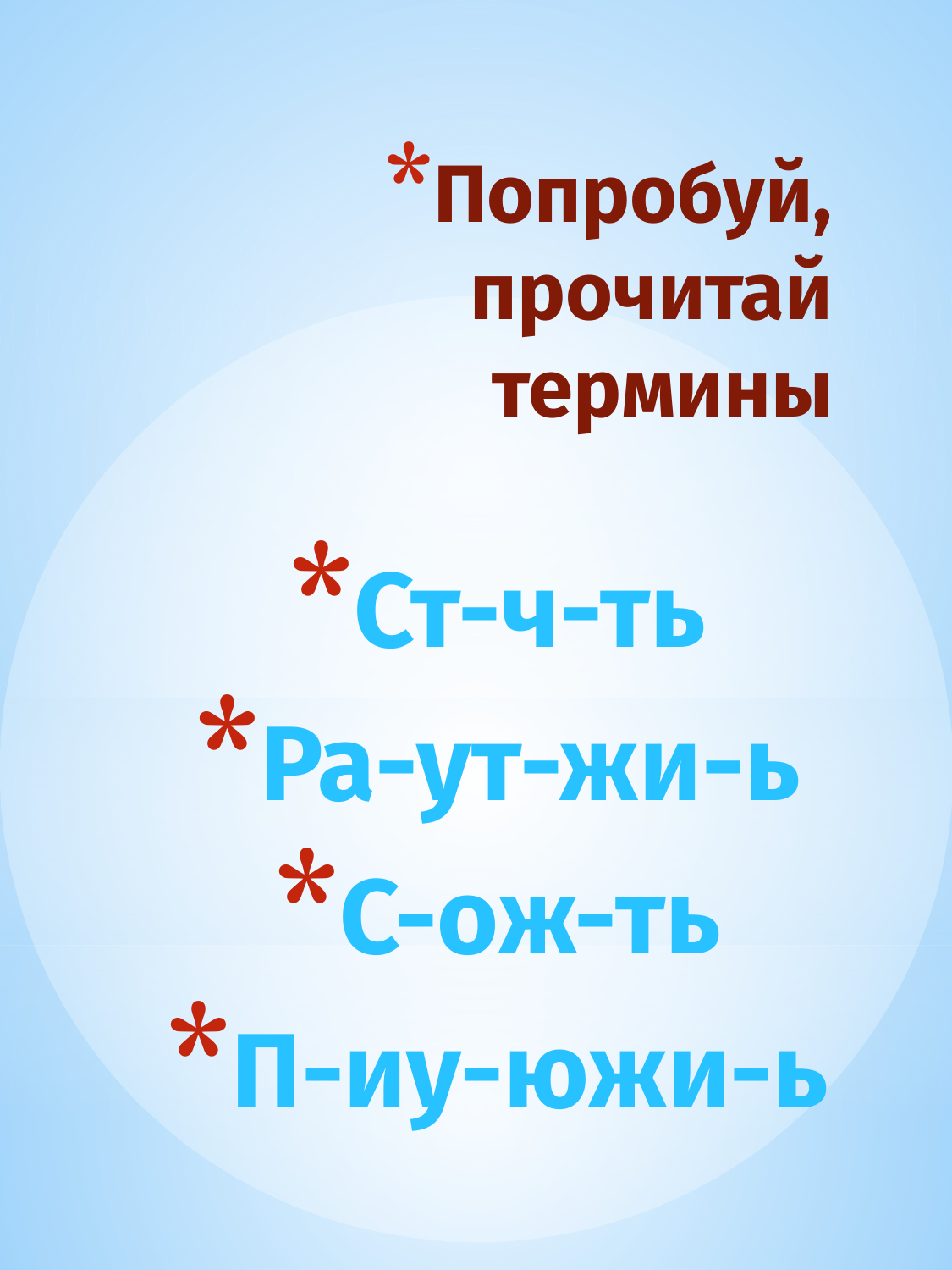

# Попробуй, прочитай термины
Ст-ч-ть
Ра-ут-жи-ь
С-ож-ть
П-иу-южи-ь